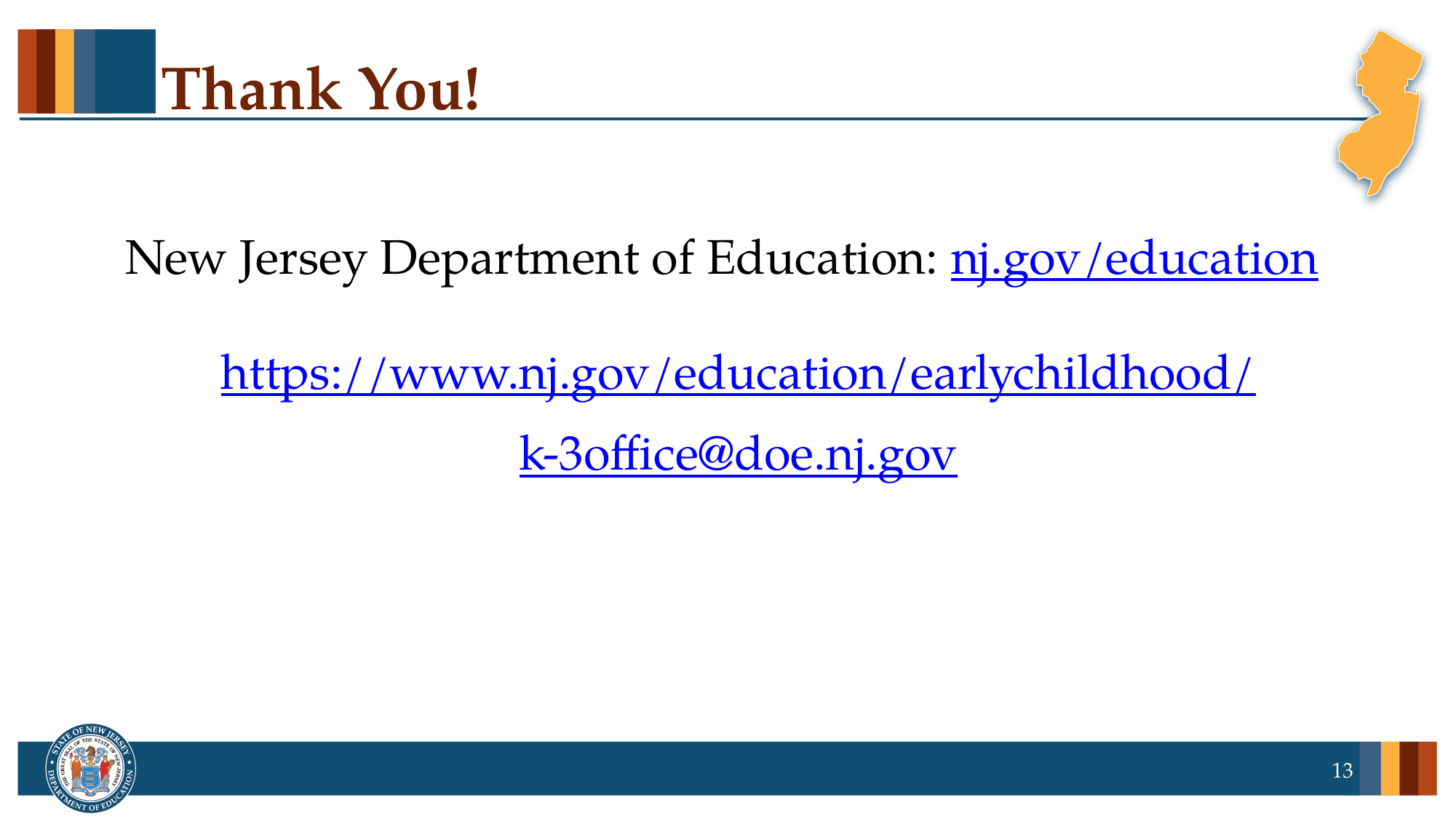

# Thank You!
New Jersey Department of Education: nj.gov/education
https://www.nj.gov/education/earlychildhood/
k-3office@doe.nj.gov
13